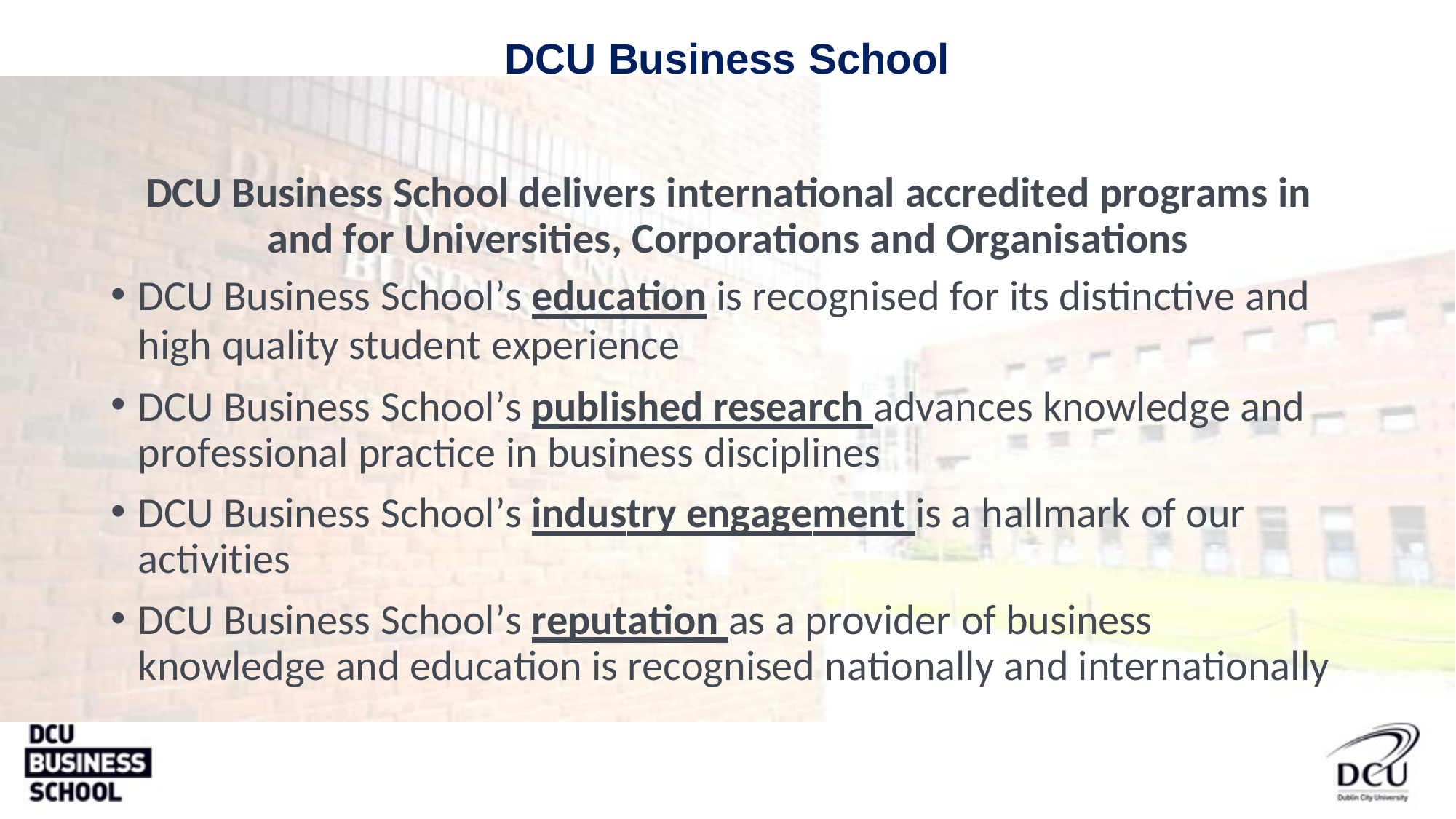

# DCU Business School

DCU Business School delivers international accredited programs in and for Universities, Corporations and Organisations
DCU Business School’s education is recognised for its distinctive and
high quality student experience
DCU Business School’s published research advances knowledge and professional practice in business disciplines
DCU Business School’s industry engagement is a hallmark of our activities
DCU Business School’s reputation as a provider of business knowledge and education is recognised nationally and internationally